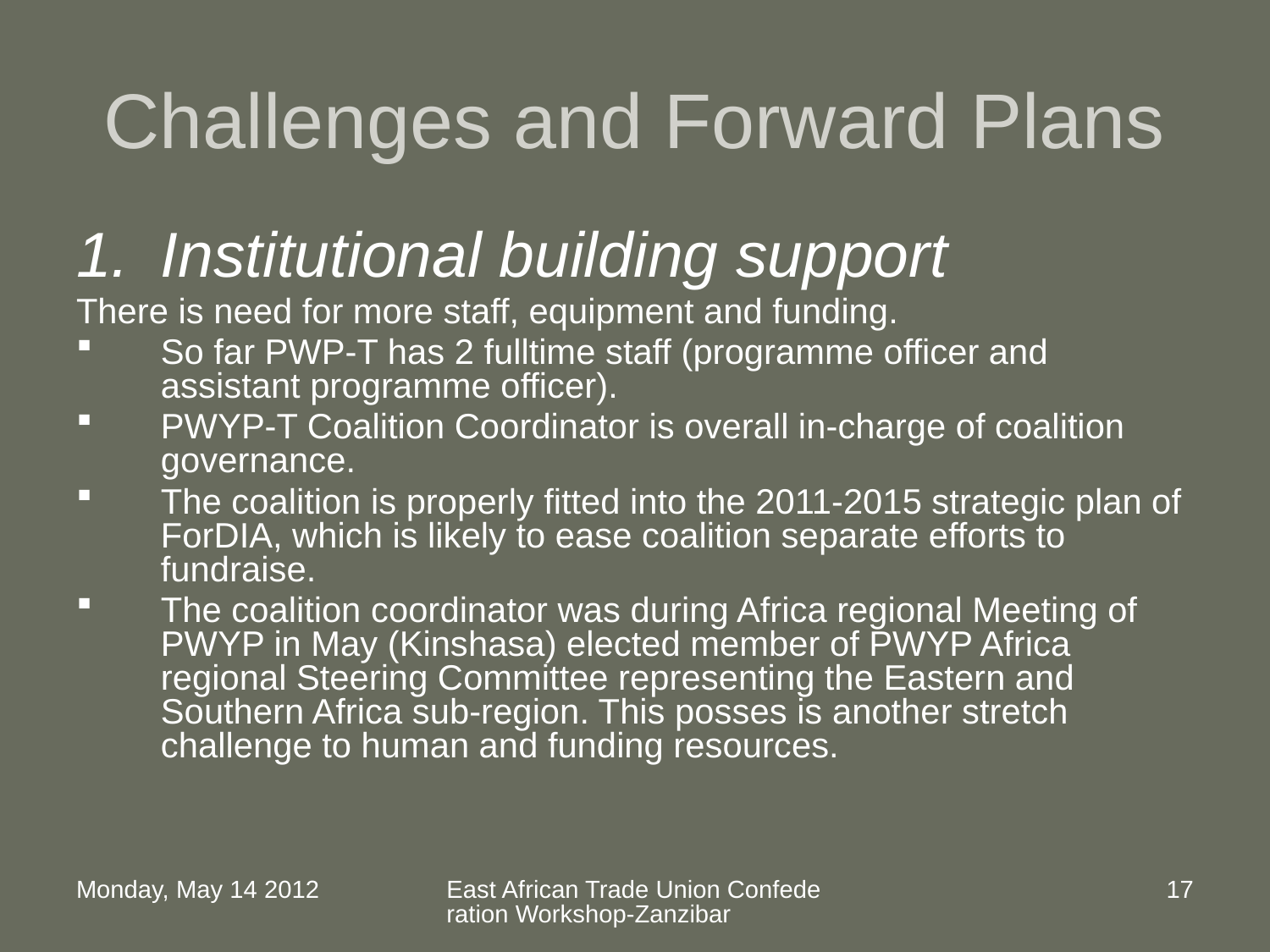

# Challenges and Forward Plans
Institutional building support
There is need for more staff, equipment and funding.
So far PWP-T has 2 fulltime staff (programme officer and assistant programme officer).
PWYP-T Coalition Coordinator is overall in-charge of coalition governance.
The coalition is properly fitted into the 2011-2015 strategic plan of ForDIA, which is likely to ease coalition separate efforts to fundraise.
The coalition coordinator was during Africa regional Meeting of PWYP in May (Kinshasa) elected member of PWYP Africa regional Steering Committee representing the Eastern and Southern Africa sub-region. This posses is another stretch challenge to human and funding resources.

Monday, May 14 2012
East African Trade Union Confederation Workshop-Zanzibar
17